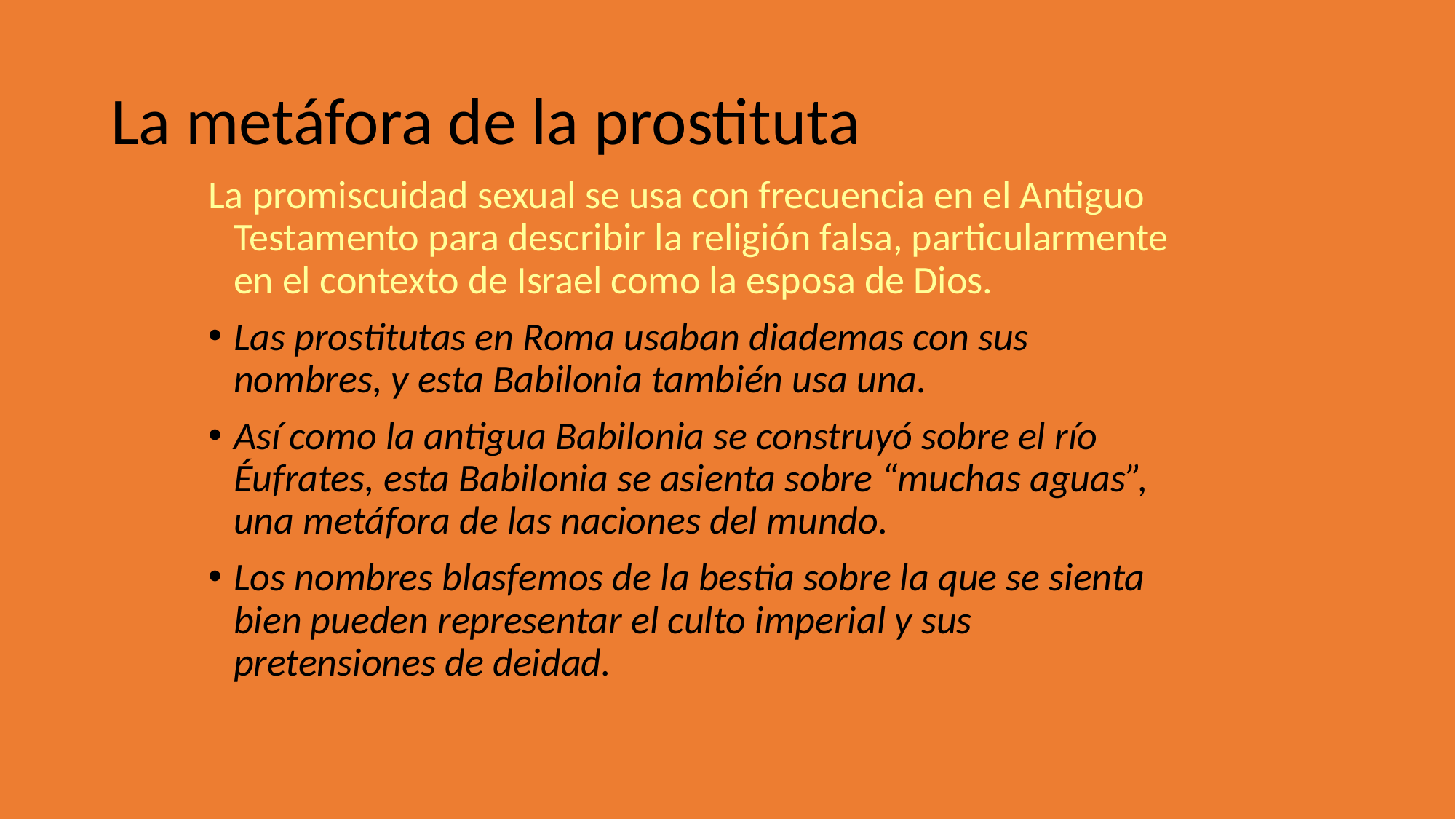

La metáfora de la prostituta
La promiscuidad sexual se usa con frecuencia en el Antiguo Testamento para describir la religión falsa, particularmente en el contexto de Israel como la esposa de Dios.
Las prostitutas en Roma usaban diademas con sus nombres, y esta Babilonia también usa una.
Así como la antigua Babilonia se construyó sobre el río Éufrates, esta Babilonia se asienta sobre “muchas aguas”, una metáfora de las naciones del mundo.
Los nombres blasfemos de la bestia sobre la que se sienta bien pueden representar el culto imperial y sus pretensiones de deidad.